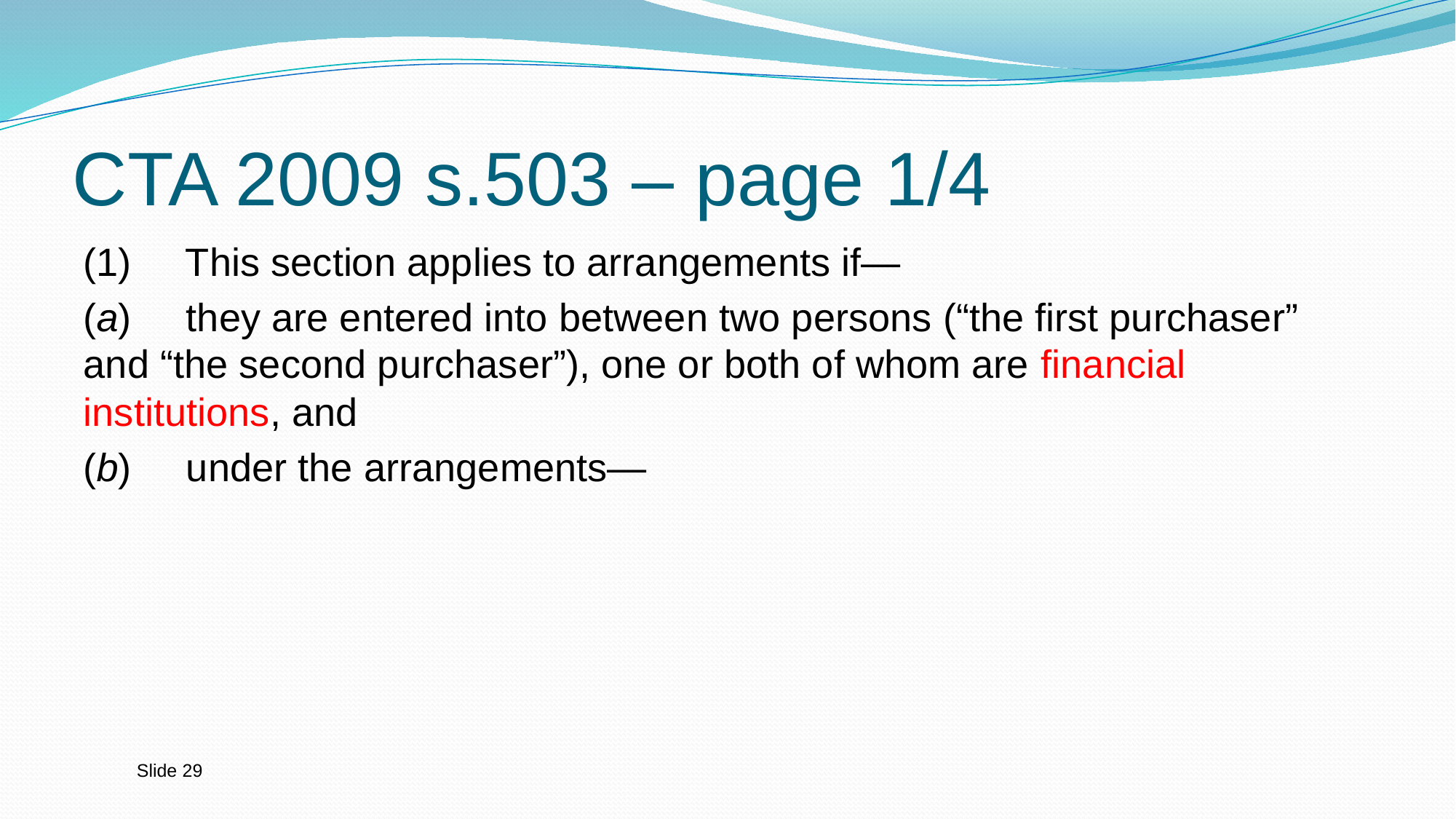

# CTA 2009 s.503 – page 1/4
(1)     This section applies to arrangements if—
(a)     they are entered into between two persons (“the first purchaser” and “the second purchaser”), one or both of whom are financial institutions, and
(b)     under the arrangements—
Slide 29